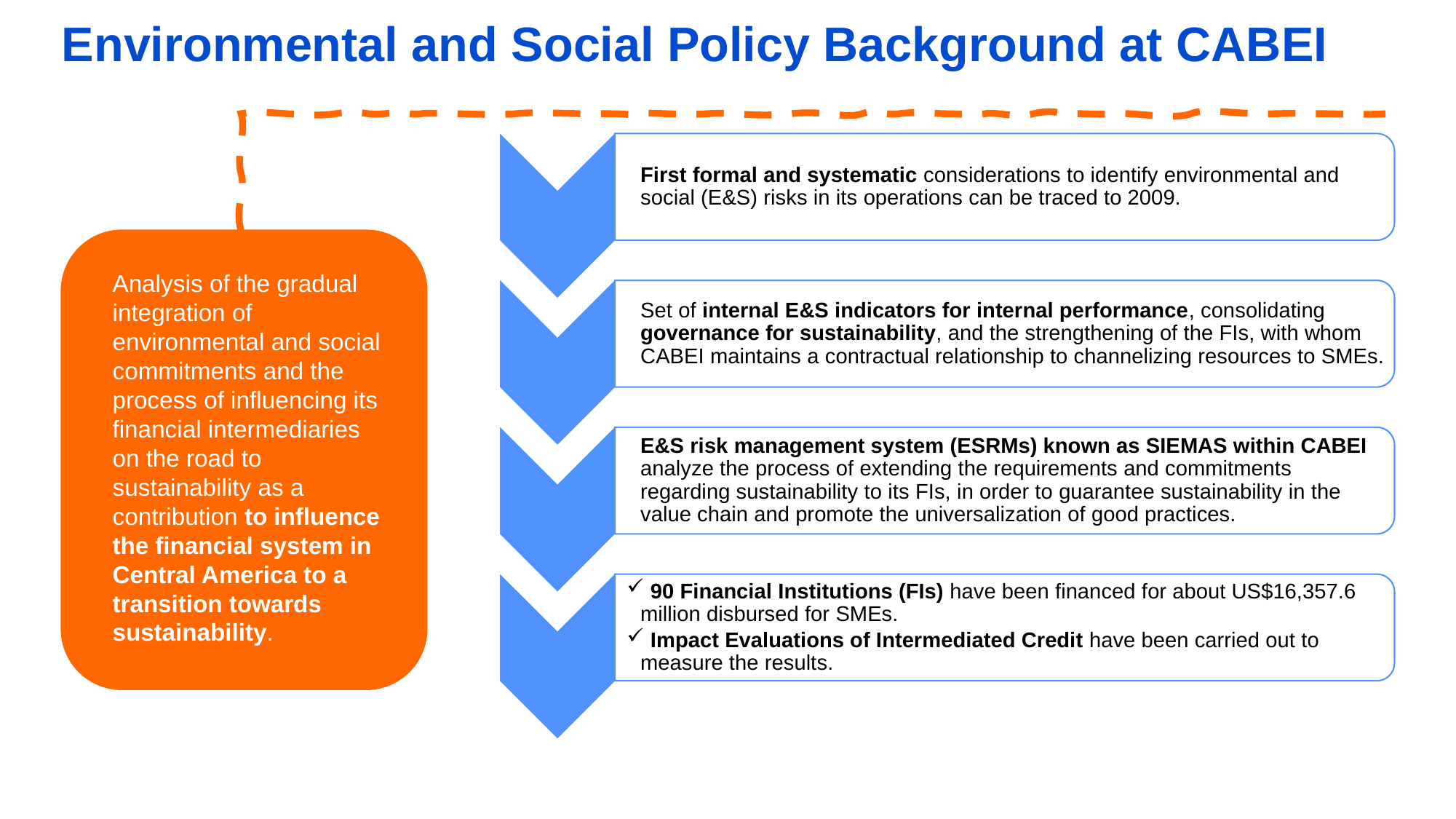

Environmental and Social Policy Background at CABEI

	First formal and systematic considerations to identify environmental and social (E&S) risks in its operations can be traced to 2009.

	Set of internal E&S indicators for internal performance, consolidating  governance for sustainability, and the strengthening of the FIs, with whom CABEI maintains a contractual relationship to channelizing resources to SMEs.

	E&S risk management system (ESRMs) known as SIEMAS within CABEI analyze the process of extending the requirements and commitments regarding sustainability to its FIs, in order to guarantee sustainability in the value chain and promote the universalization of good practices.

 90 Financial Institutions (FIs) have been financed for about US$16,357.6 million disbursed for SMEs.
 Impact Evaluations of Intermediated Credit have been carried out to measure the results.

Analysis of the gradual integration of environmental and social commitments and the process of influencing its financial intermediaries on the road to sustainability as a contribution to influence the financial system in Central America to a transition towards sustainability.